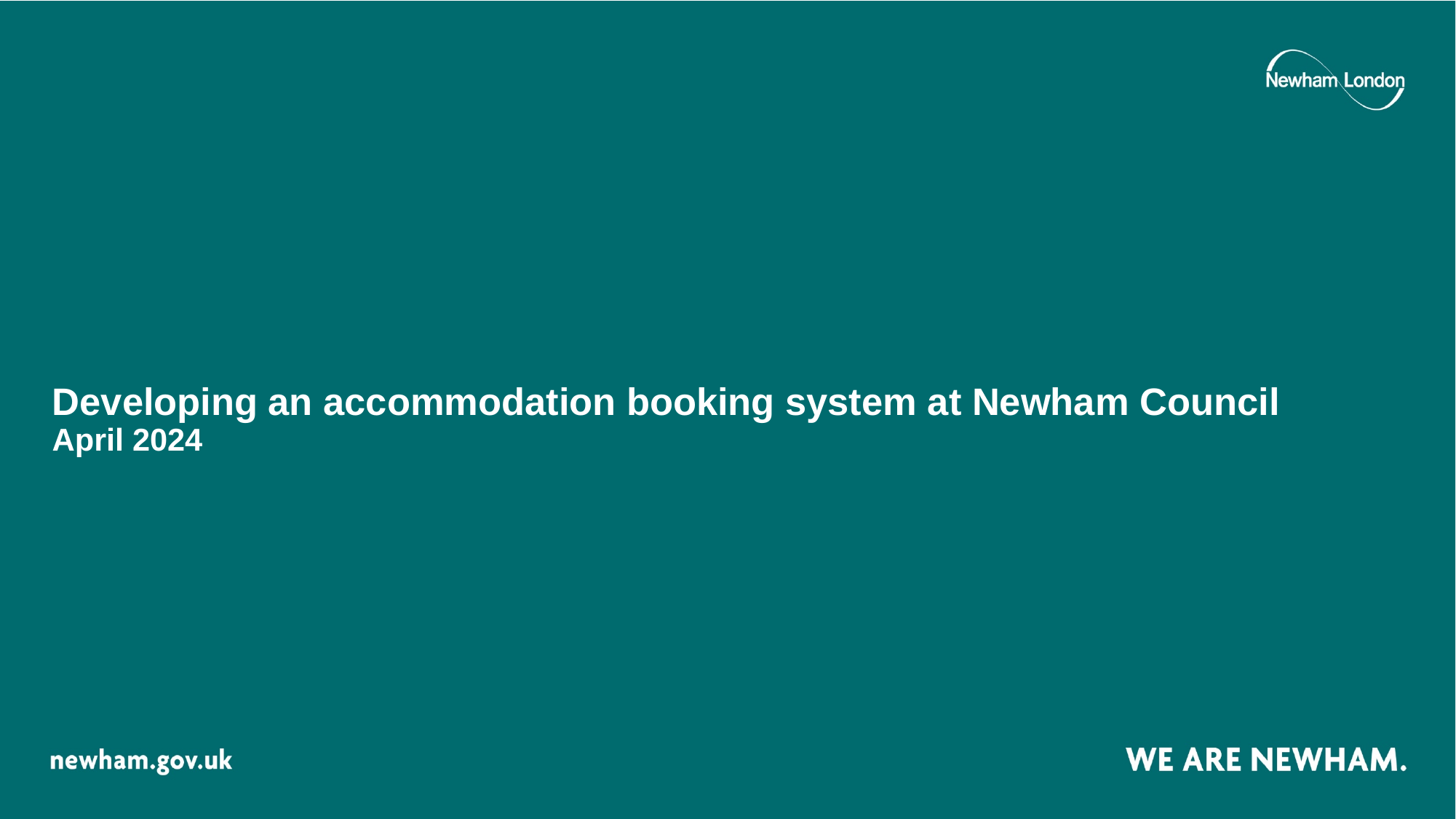

# Developing an accommodation booking system at Newham Council April 2024